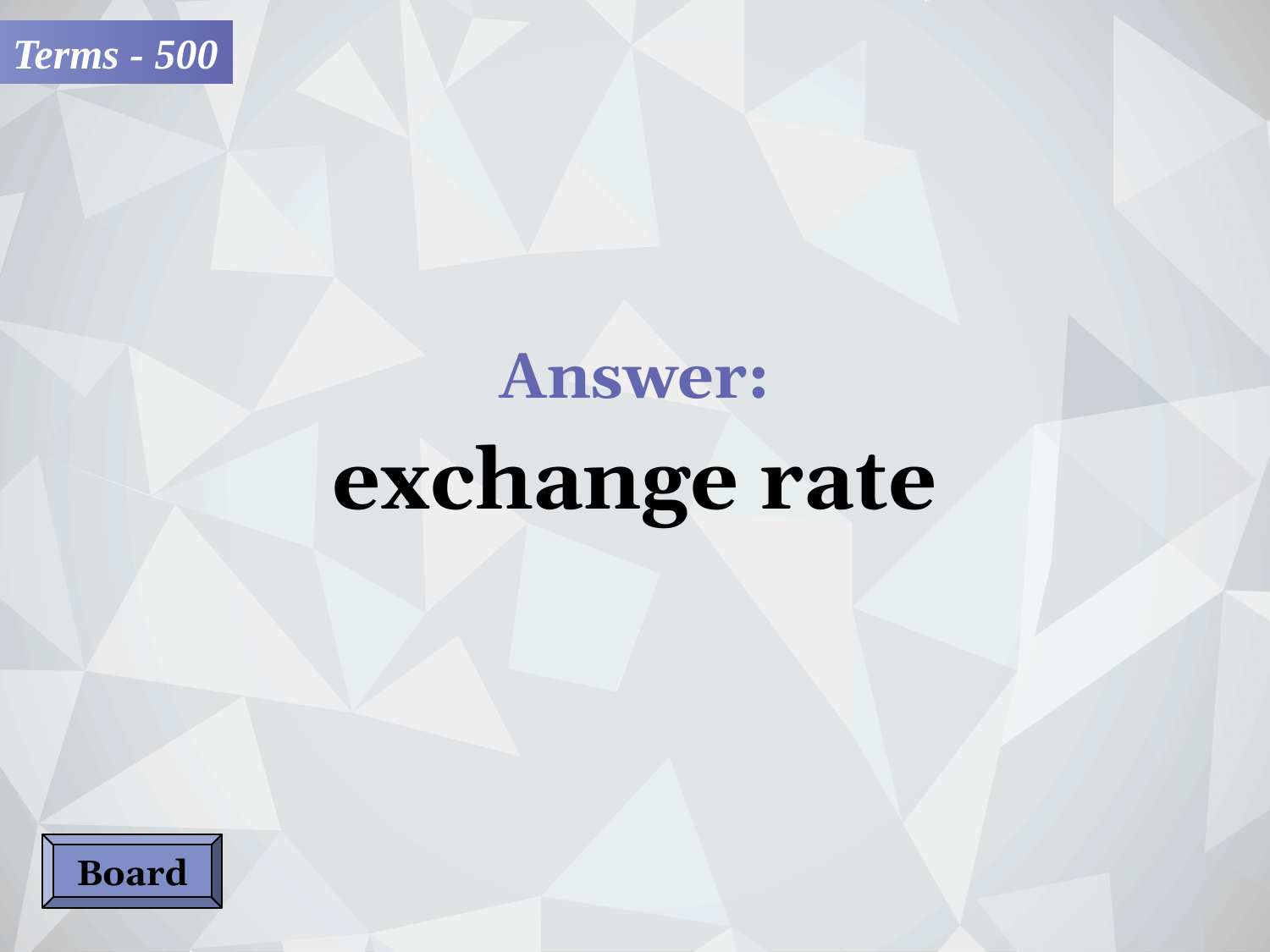

Terms - 500

Answer:
exchange rate
Board